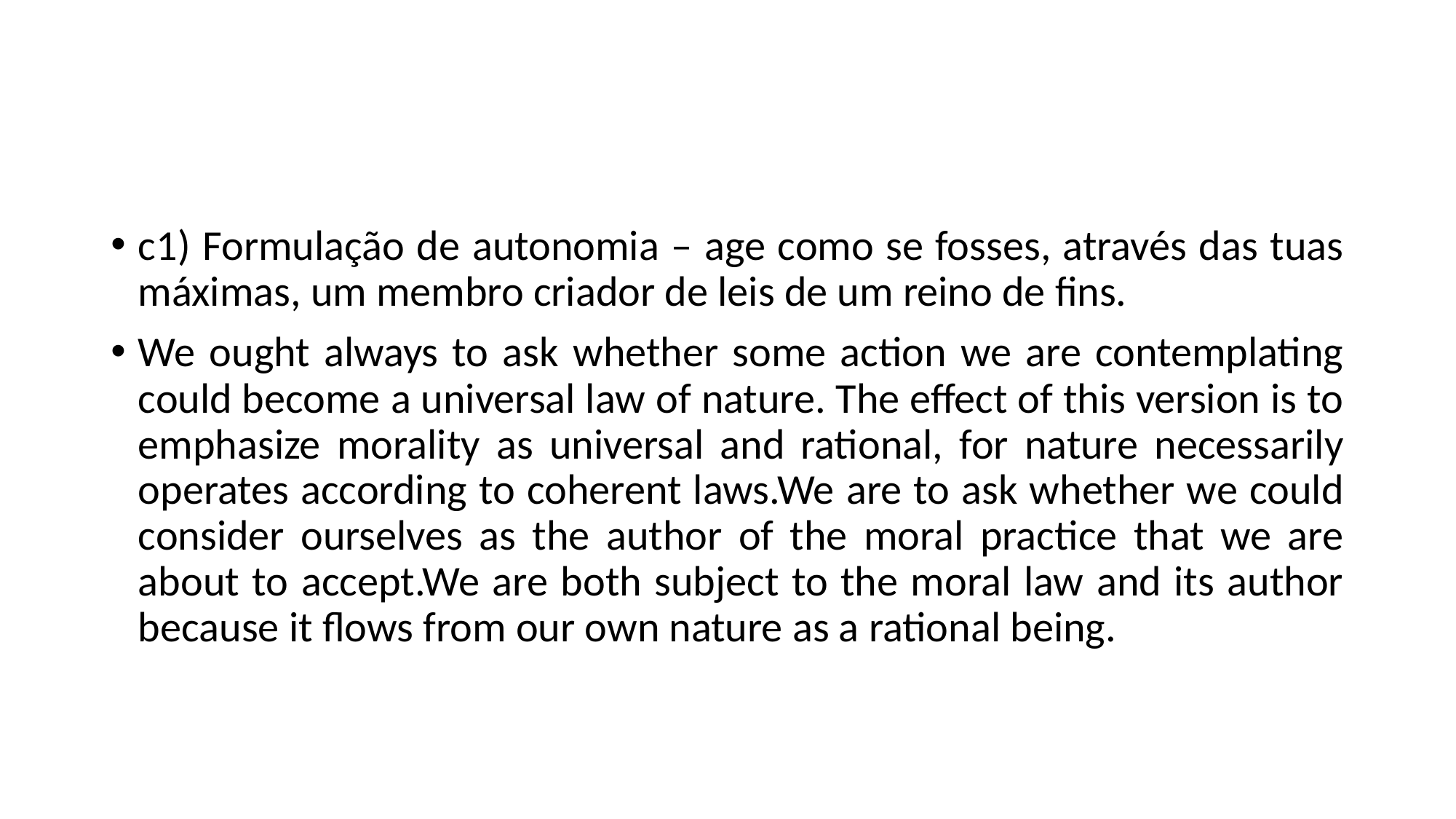

#
c1) Formulação de autonomia – age como se fosses, através das tuas máximas, um membro criador de leis de um reino de fins.
We ought always to ask whether some action we are contemplating could become a universal law of nature. The effect of this version is to emphasize morality as universal and rational, for nature necessarily operates according to coherent laws.We are to ask whether we could consider ourselves as the author of the moral practice that we are about to accept.We are both subject to the moral law and its author because it flows from our own nature as a rational being.